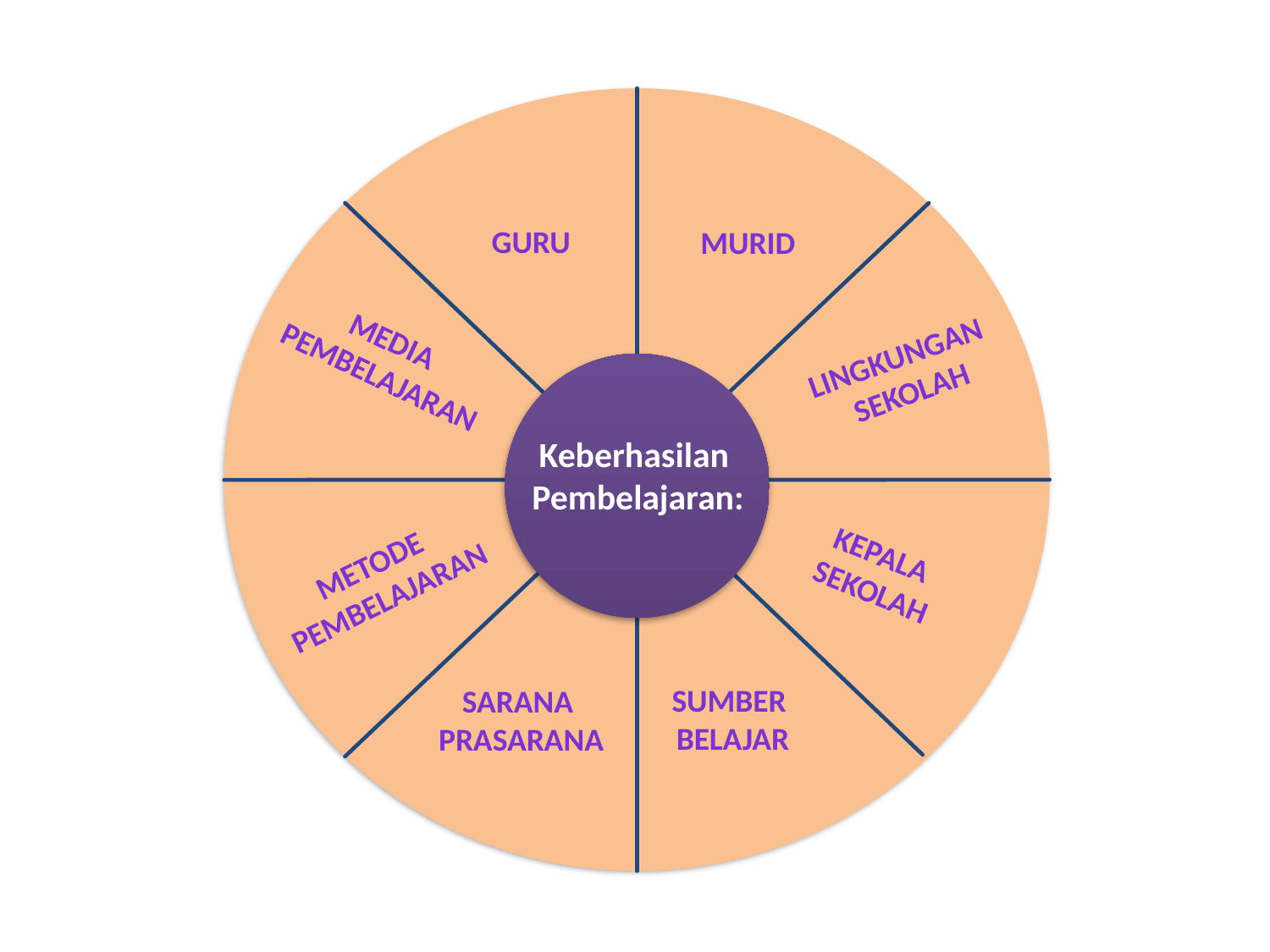

Murid
Guru
Media
pembelajaran
Lingkungan
sekolah

# Keberhasilan Pembelajaran:
Kepala
sekolah
Metode
pembelajaran
Sumber
belajar
Sarana
prasarana